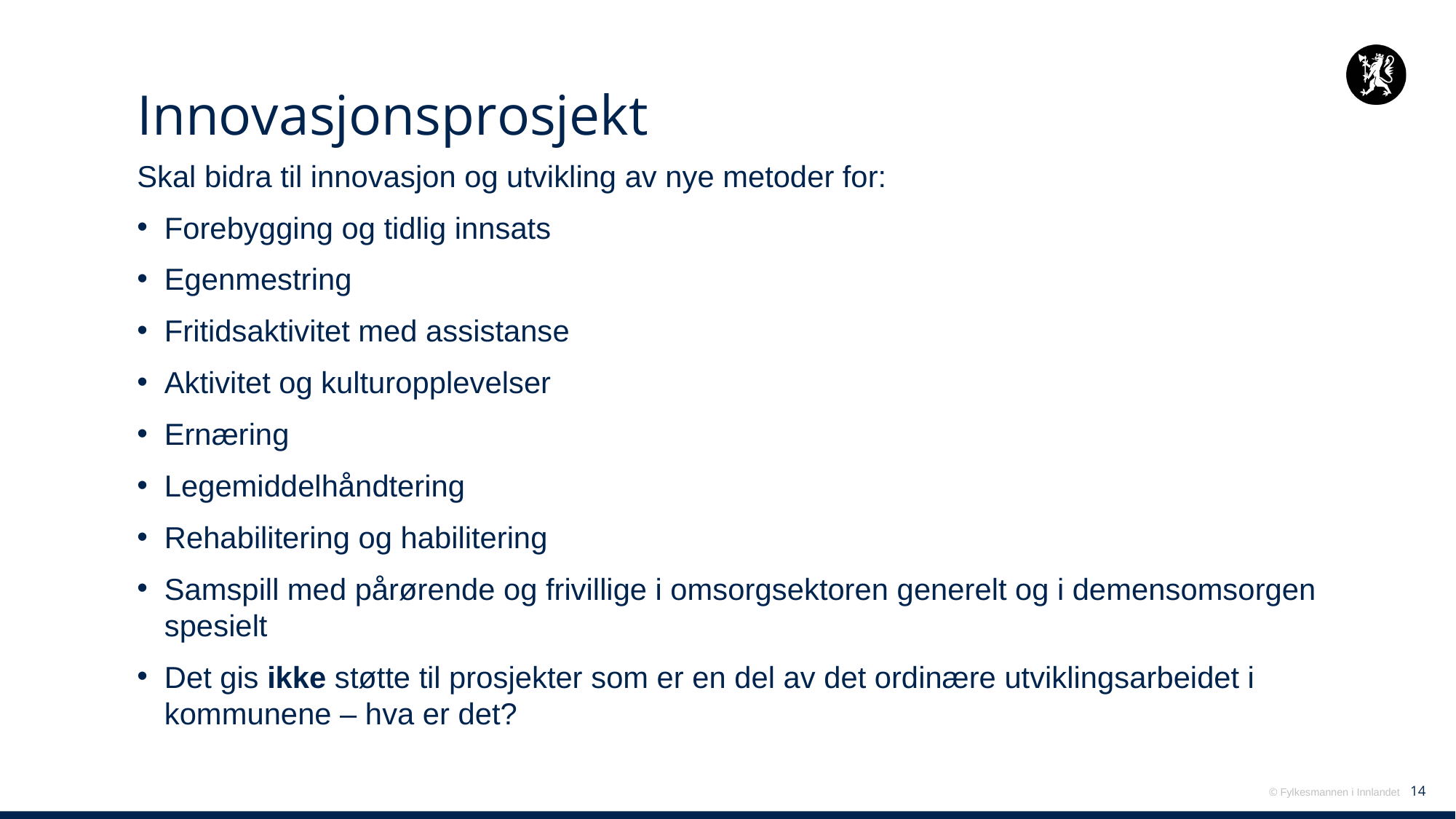

# Innovasjonsprosjekt
Skal bidra til innovasjon og utvikling av nye metoder for:
Forebygging og tidlig innsats
Egenmestring
Fritidsaktivitet med assistanse
Aktivitet og kulturopplevelser
Ernæring
Legemiddelhåndtering
Rehabilitering og habilitering
Samspill med pårørende og frivillige i omsorgsektoren generelt og i demensomsorgen spesielt
Det gis ikke støtte til prosjekter som er en del av det ordinære utviklingsarbeidet i kommunene – hva er det?